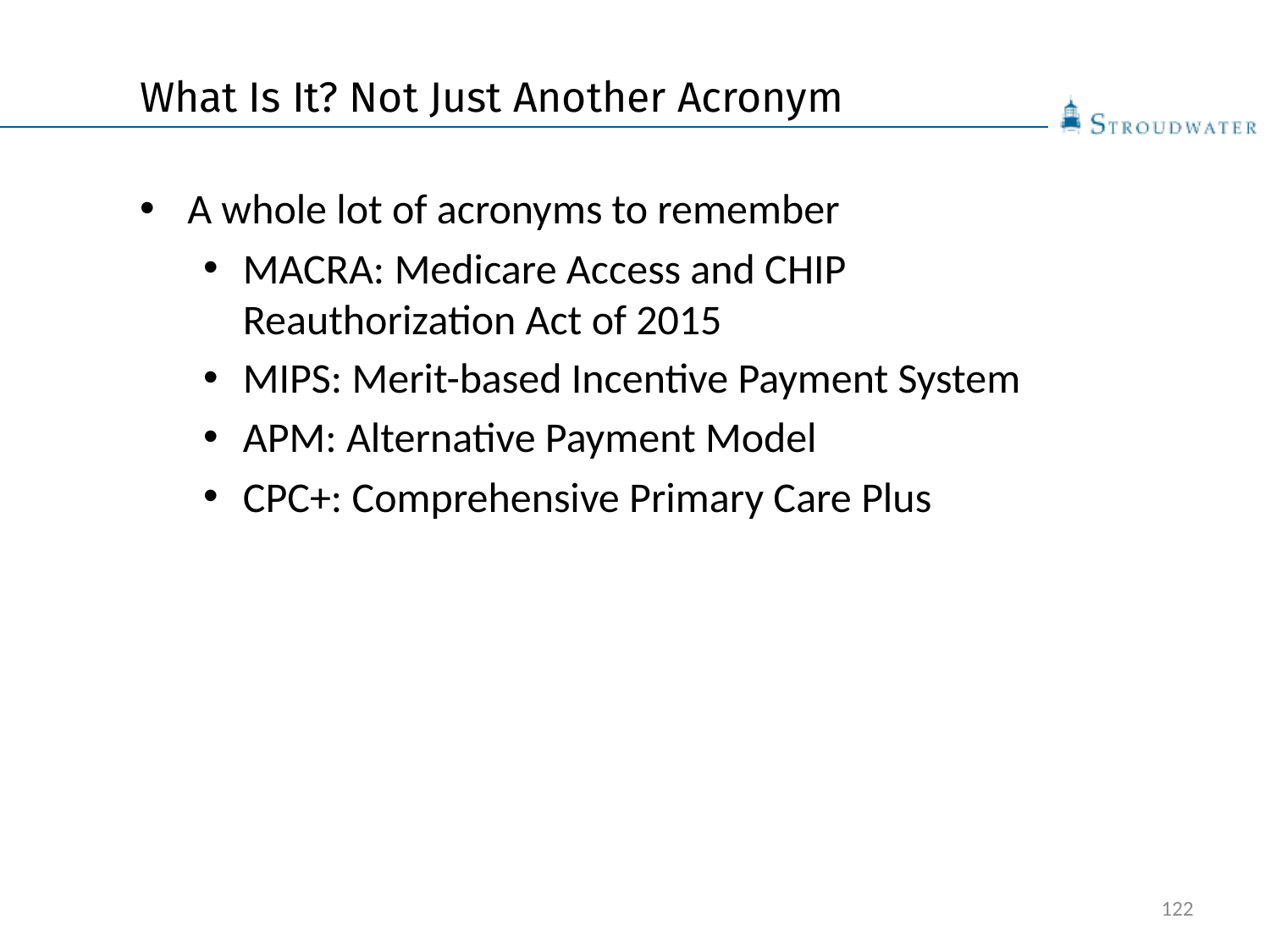

# What Is It? Not Just Another Acronym
A whole lot of acronyms to remember
MACRA: Medicare Access and CHIP Reauthorization Act of 2015
MIPS: Merit-based Incentive Payment System
APM: Alternative Payment Model
CPC+: Comprehensive Primary Care Plus
122